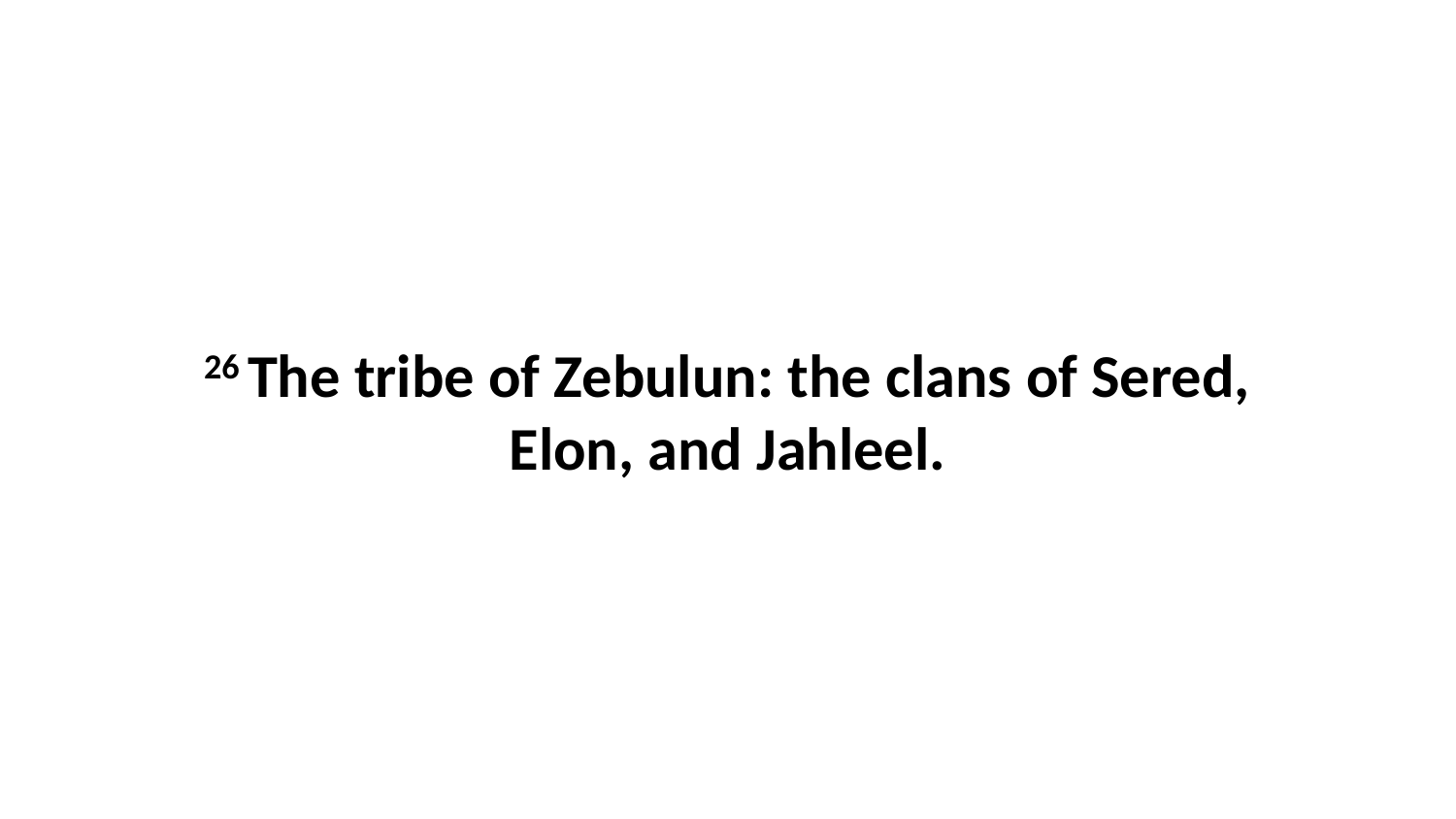

26 The tribe of Zebulun: the clans of Sered, Elon, and Jahleel.